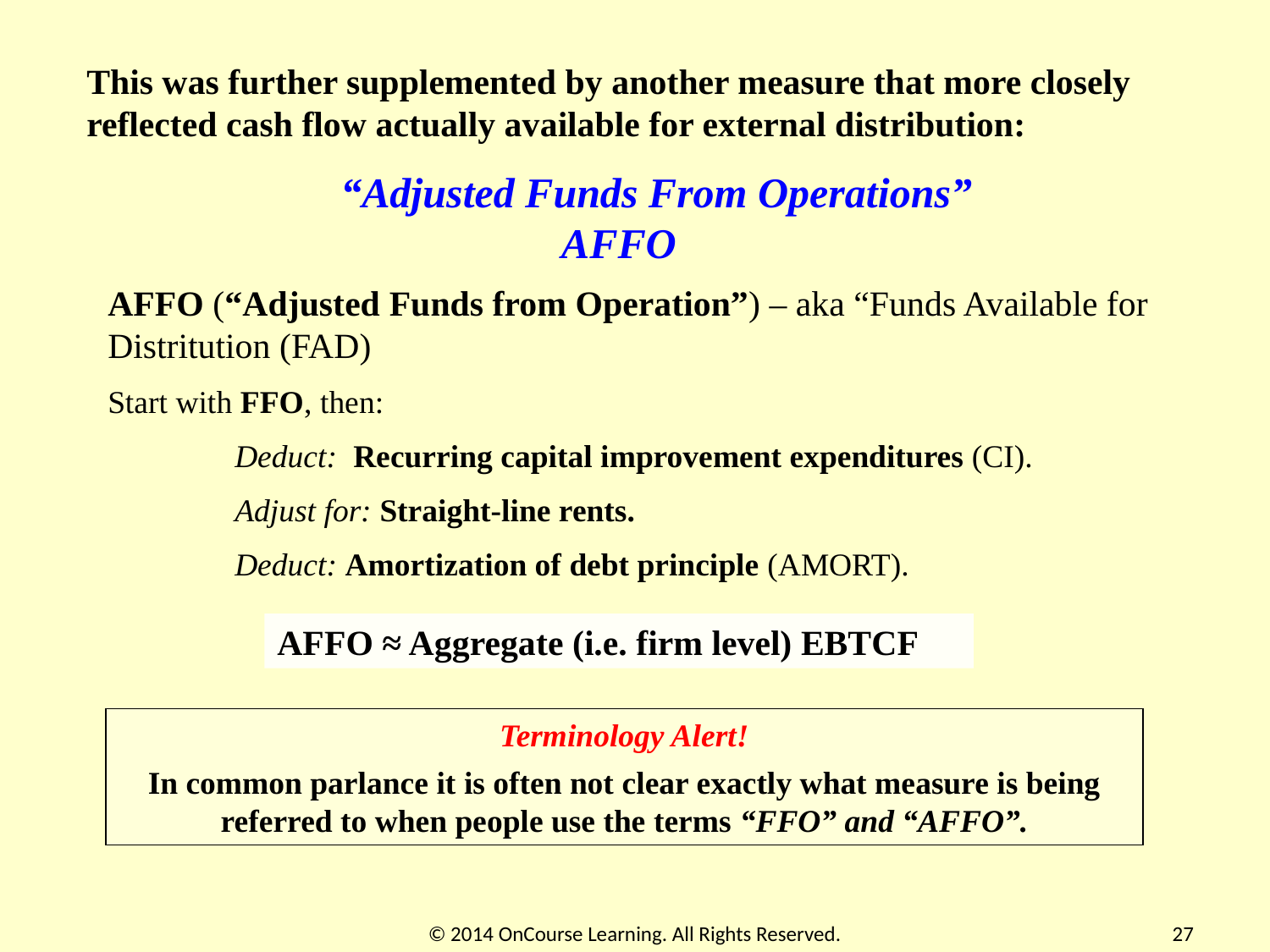

This was further supplemented by another measure that more closely reflected cash flow actually available for external distribution:
		“Adjusted Funds From Operations” 		  		         AFFO
AFFO (“Adjusted Funds from Operation”) – aka “Funds Available for Distritution (FAD)
Start with FFO, then:
	Deduct:  Recurring capital improvement expenditures (CI).
	Adjust for: Straight-line rents.
	Deduct: Amortization of debt principle (AMORT).

AFFO ≈ Aggregate (i.e. firm level) EBTCF
Terminology Alert!
In common parlance it is often not clear exactly what measure is being referred to when people use the terms “FFO” and “AFFO”.
© 2014 OnCourse Learning. All Rights Reserved.
27